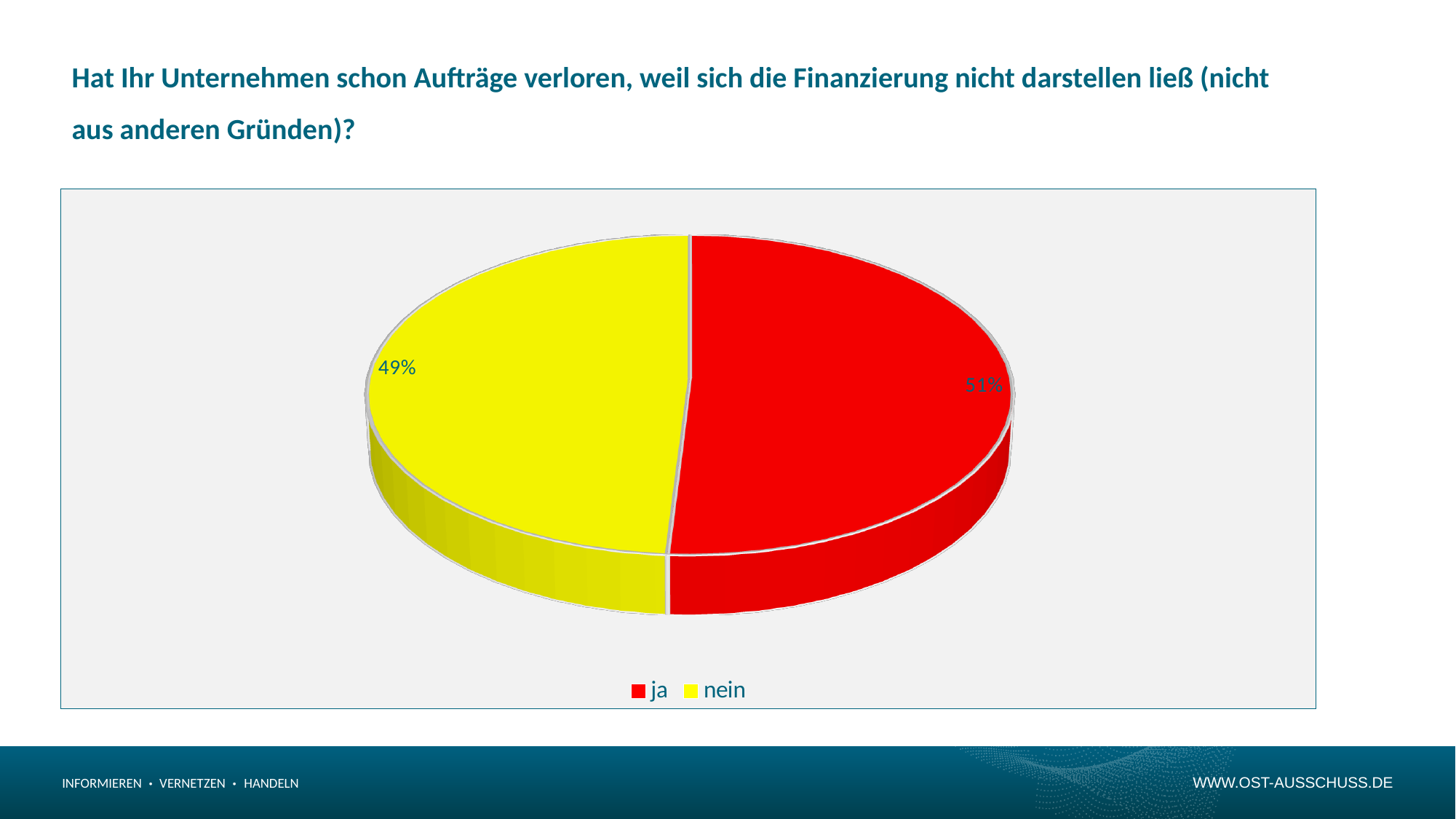

# Hat Ihr Unternehmen schon Aufträge verloren, weil sich die Finanzierung nicht darstellen ließ (nicht aus anderen Gründen)?

[unsupported chart]